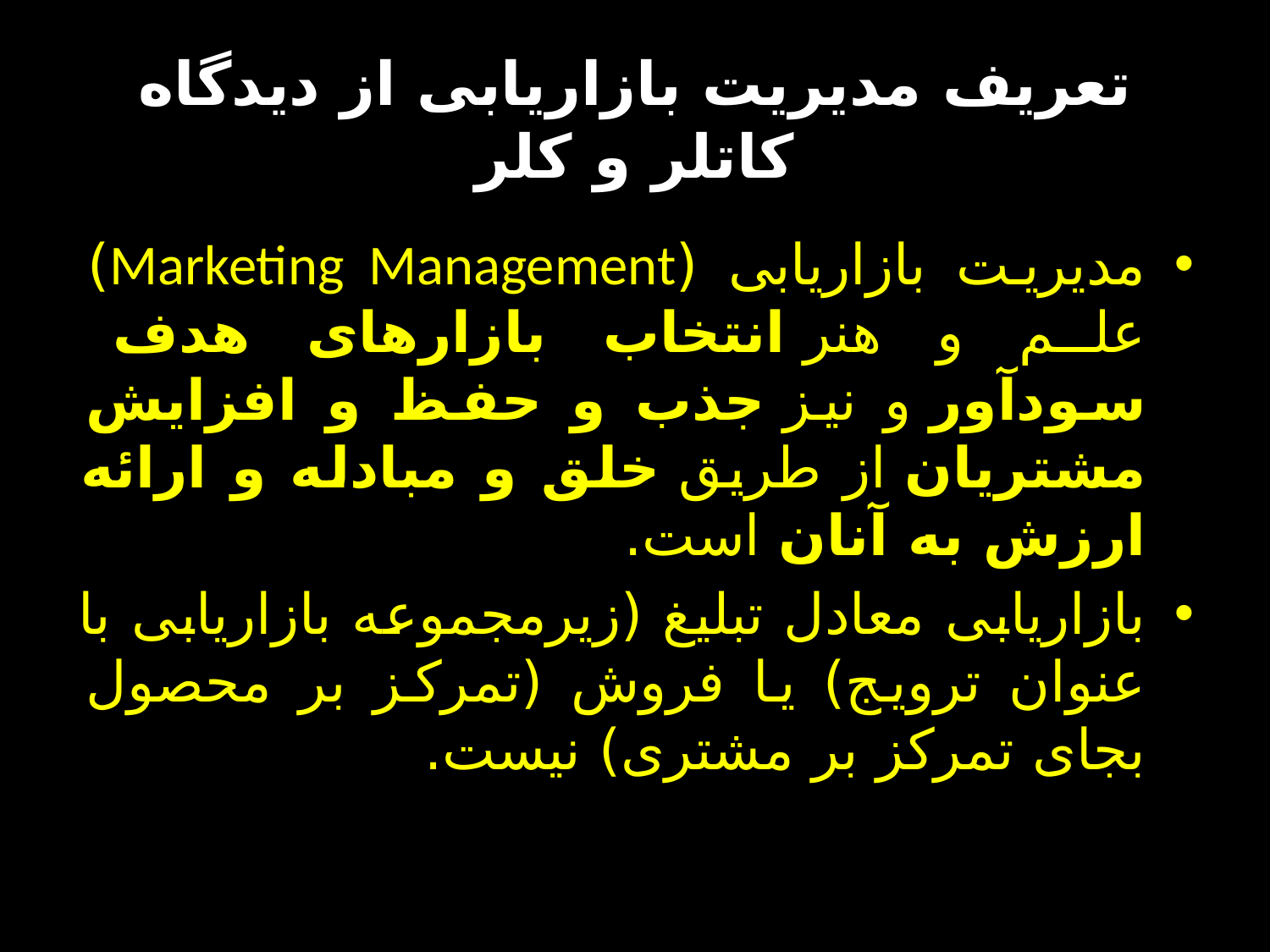

# تعریف مدیریت بازاریابی از دیدگاه کاتلر و کلر
مدیریت بازاریابی (Marketing Management) علم و هنر انتخاب بازارهای هدف سودآور و نیز جذب و حفظ و افزایش مشتریان از طریق خلق و مبادله و ارائه ارزش به آنان است.
بازاریابی معادل تبلیغ (زیرمجموعه بازاریابی با عنوان ترویج) یا فروش (تمرکز بر محصول بجای تمرکز بر مشتری) نیست.